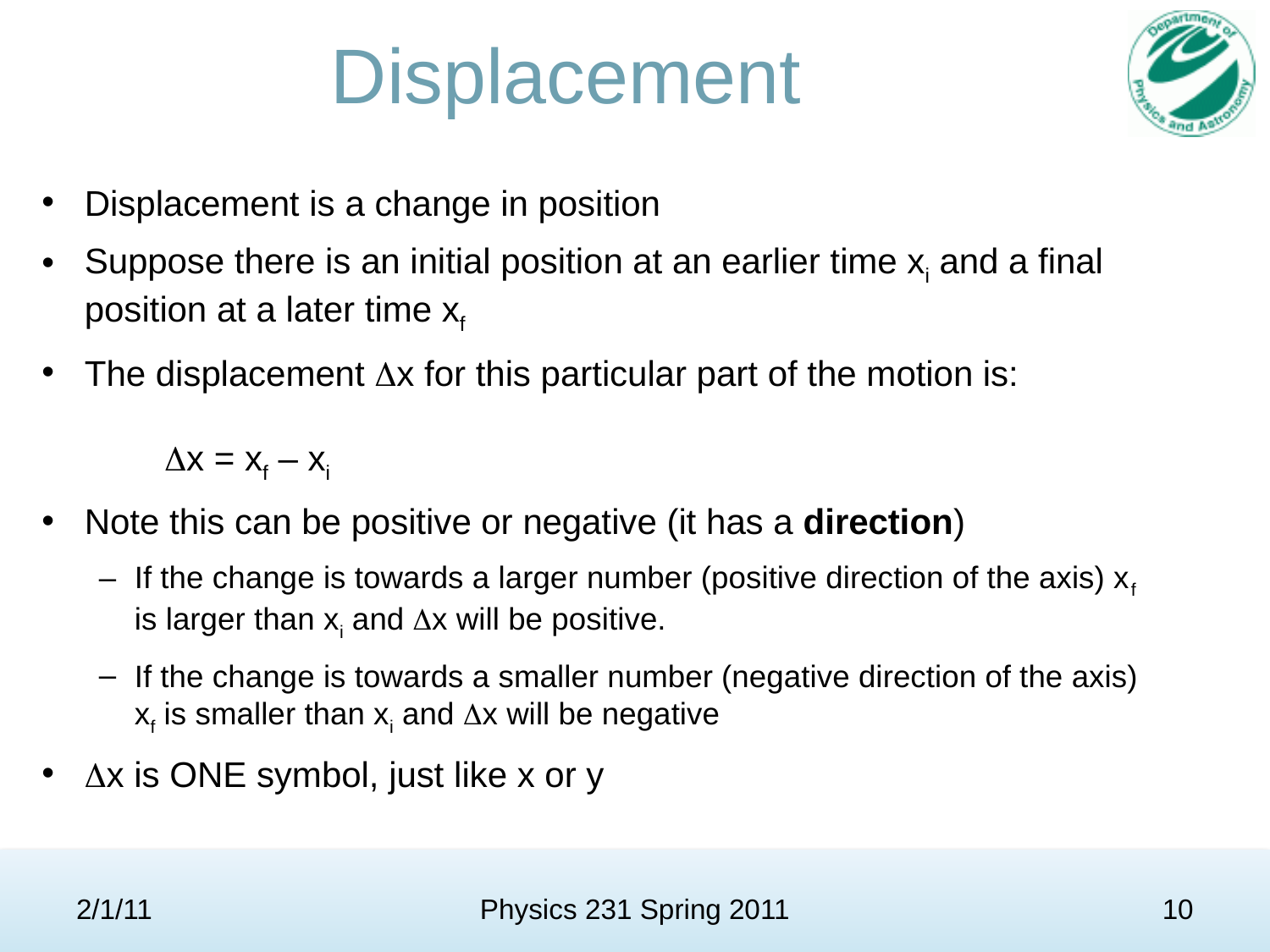

# Displacement
Displacement is a change in position
Suppose there is an initial position at an earlier time xi and a final position at a later time xf
The displacement Δx for this particular part of the motion is:
							Δx = xf – xi
Note this can be positive or negative (it has a direction)
If the change is towards a larger number (positive direction of the axis) xf is larger than xi and Δx will be positive.
If the change is towards a smaller number (negative direction of the axis) xf is smaller than xi and Δx will be negative
Δx is ONE symbol, just like x or y
2/1/11
Physics 231 Spring 2011
10